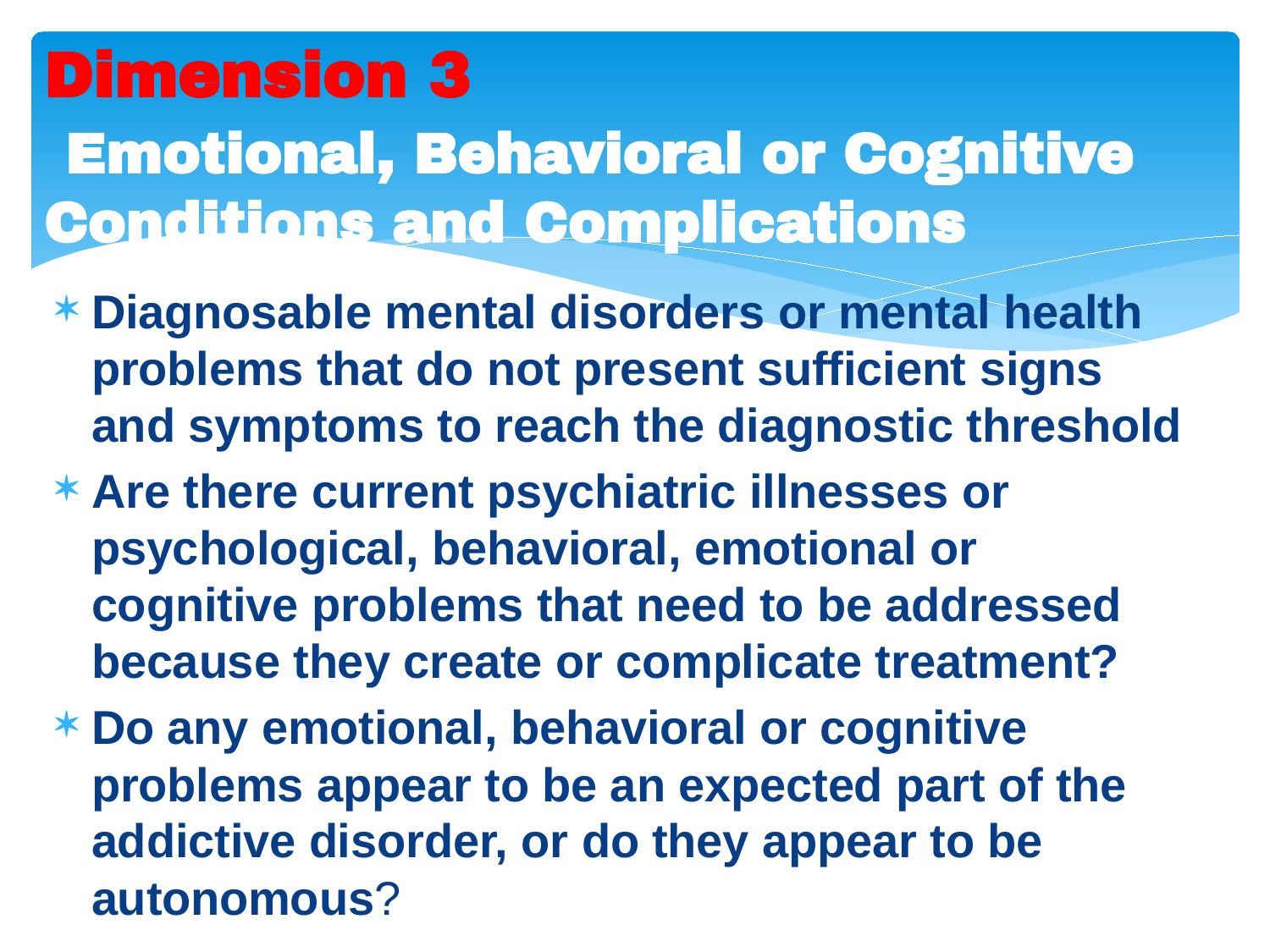

# Dimension 3 Emotional, Behavioral or Cognitive Conditions and Complications
Diagnosable mental disorders or mental health problems that do not present sufficient signs and symptoms to reach the diagnostic threshold
Are there current psychiatric illnesses or psychological, behavioral, emotional or cognitive problems that need to be addressed because they create or complicate treatment?
Do any emotional, behavioral or cognitive problems appear to be an expected part of the addictive disorder, or do they appear to be autonomous?